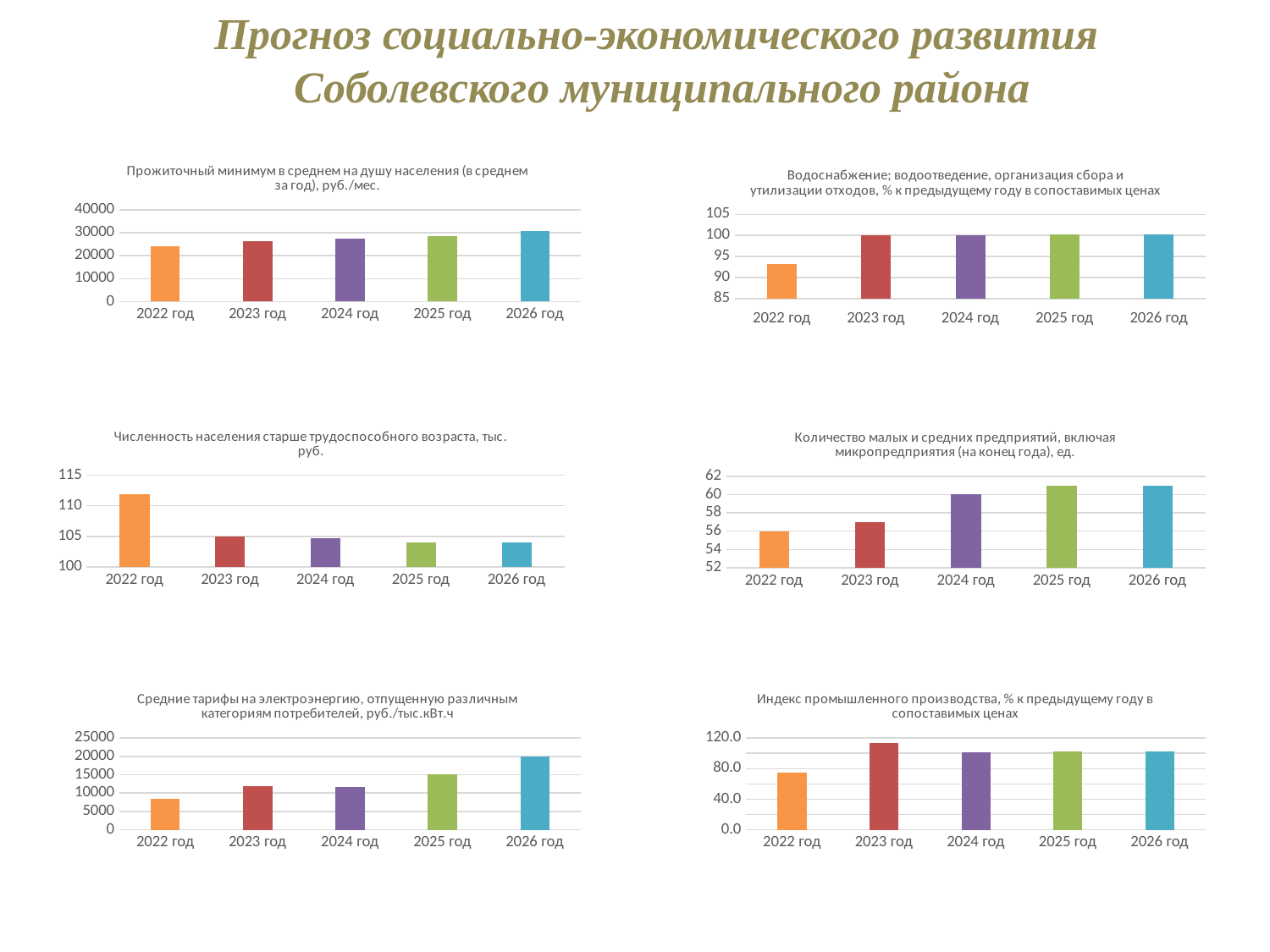

Прогноз социально-экономического развития
Соболевского муниципального района

### Chart:

| Category | Прожиточный минимум в среднем на душу населения (в среднем за год), руб./мес. |
|---|---|
| 2022 год | 24268.0 |
| 2023 год | 26388.0 |
| 2024 год | 27444.0 |
| 2025 год | 28542.0 |
| 2026 год | 30805.0 |

### Chart:

| Category | Водоснабжение; водоотведение, организация сбора и утилизации отходов, % к предыдущему году в сопоставимых ценах |
|---|---|
| 2022 год | 93.2 |
| 2023 год | 100.0 |
| 2024 год | 100.1 |
| 2025 год | 100.2 |
| 2026 год | 100.2 |

### Chart: Численность населения старше трудоспособного возраста, тыс. руб.

| Category | Индекс  потребительских цен в среднем за год, % г/г |
|---|---|
| 2022 год | 111.9 |
| 2023 год | 105.0 |
| 2024 год | 104.7 |
| 2025 год | 104.0 |
| 2026 год | 104.0 |

### Chart:

| Category | Количество малых и средних предприятий, включая микропредприятия (на конец года), ед. |
|---|---|
| 2022 год | 56.0 |
| 2023 год | 57.0 |
| 2024 год | 60.0 |
| 2025 год | 61.0 |
| 2026 год | 61.0 |

### Chart:

| Category | Средние тарифы на электроэнергию, отпущенную различным категориям потребителей, руб./тыс.кВт.ч |
|---|---|
| 2022 год | 8509.2 |
| 2023 год | 11849.3 |
| 2024 год | 11615.0 |
| 2025 год | 15076.0 |
| 2026 год | 19971.0 |

### Chart:

| Category | Индекс промышленного производства, % к предыдущему году в сопоставимых ценах |
|---|---|
| 2022 год | 74.2 |
| 2023 год | 113.6 |
| 2024 год | 101.8 |
| 2025 год | 102.0 |
| 2026 год | 102.5 |